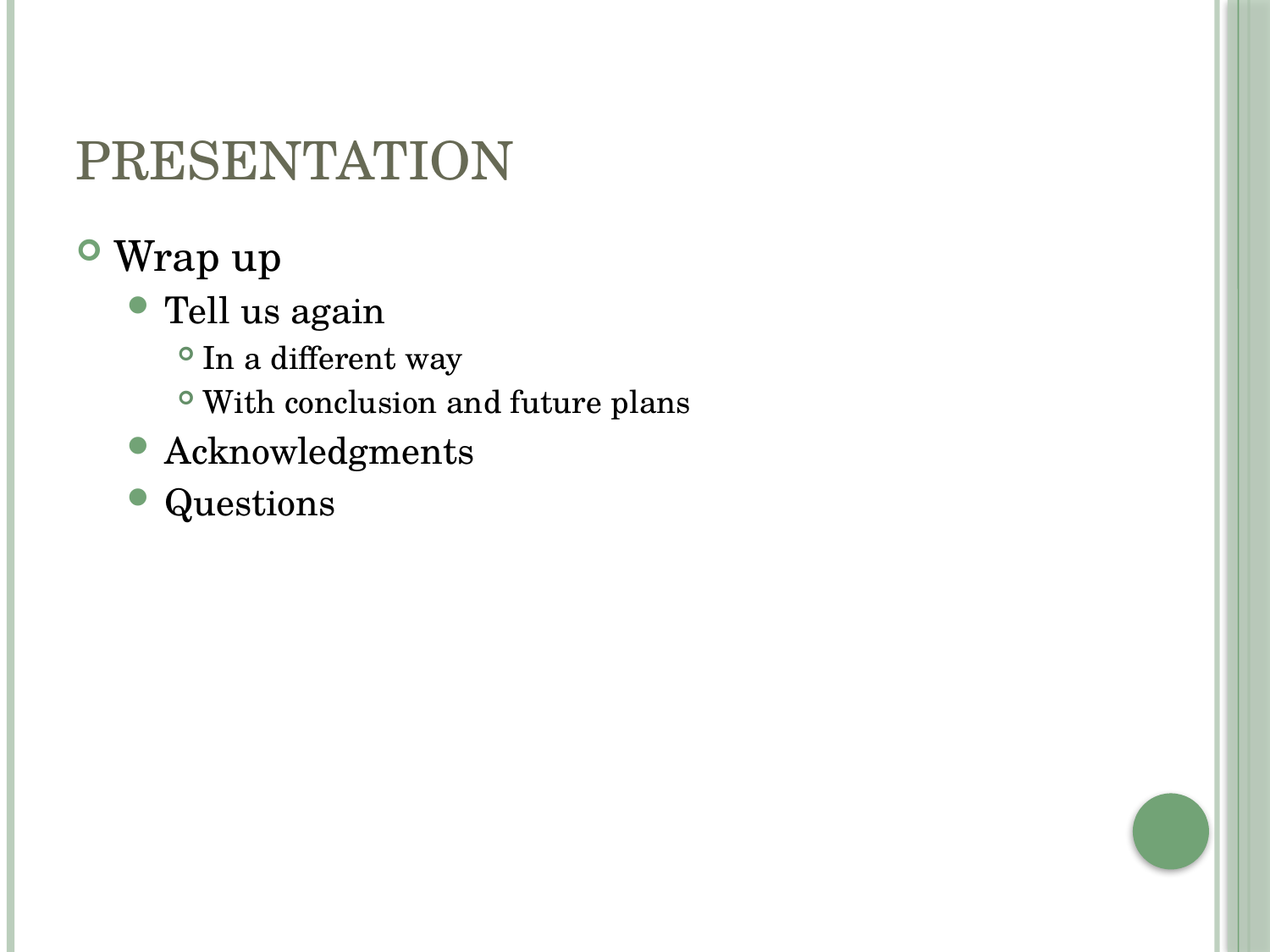

# Presentation
Wrap up
Tell us again
In a different way
With conclusion and future plans
Acknowledgments
Questions